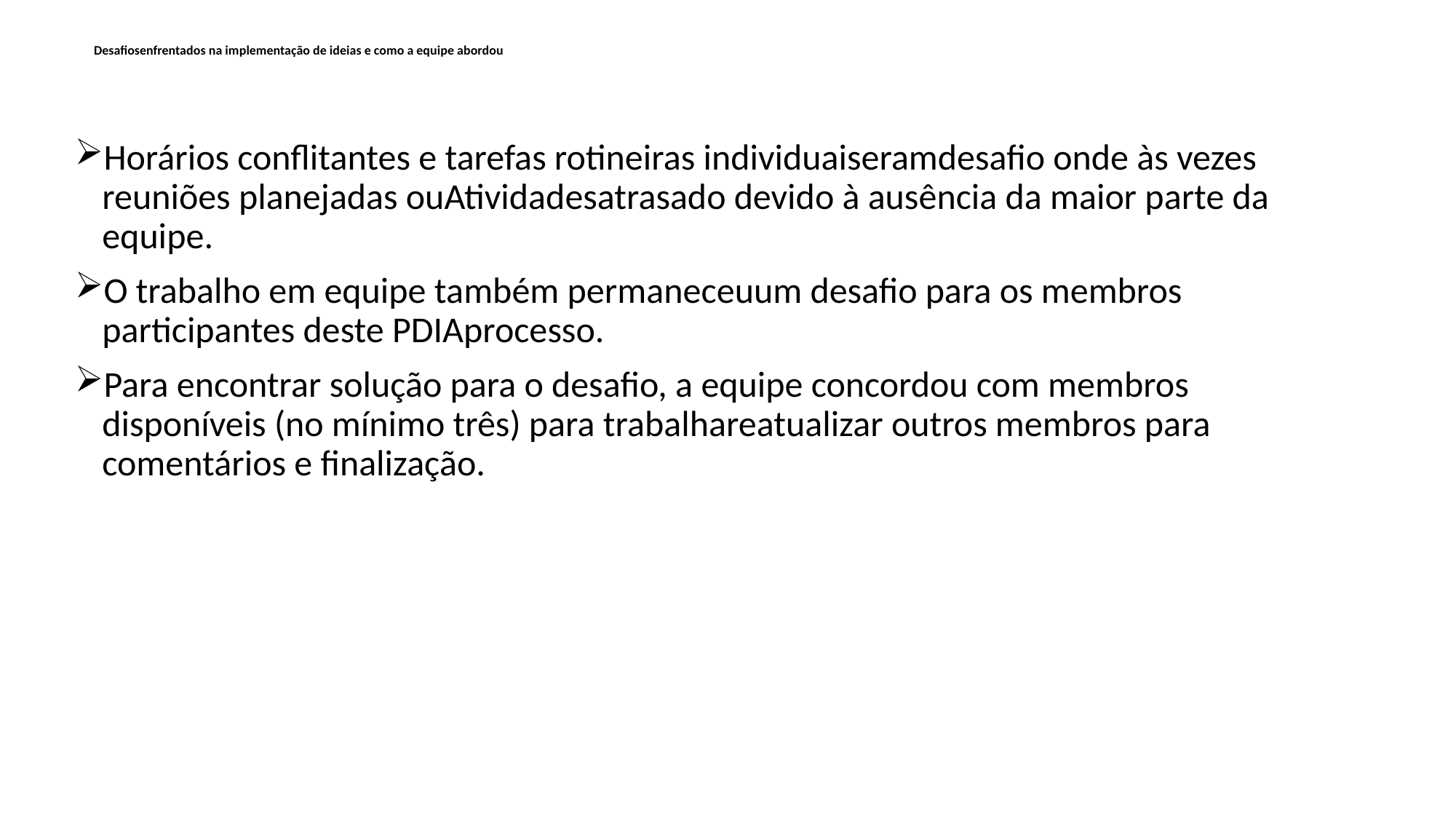

# Desafiosenfrentados na implementação de ideias e como a equipe abordou
Horários conflitantes e tarefas rotineiras individuaiseramdesafio onde às vezes reuniões planejadas ouAtividadesatrasado devido à ausência da maior parte da equipe.
O trabalho em equipe também permaneceuum desafio para os membros participantes deste PDIAprocesso.
Para encontrar solução para o desafio, a equipe concordou com membros disponíveis (no mínimo três) para trabalhareatualizar outros membros para comentários e finalização.